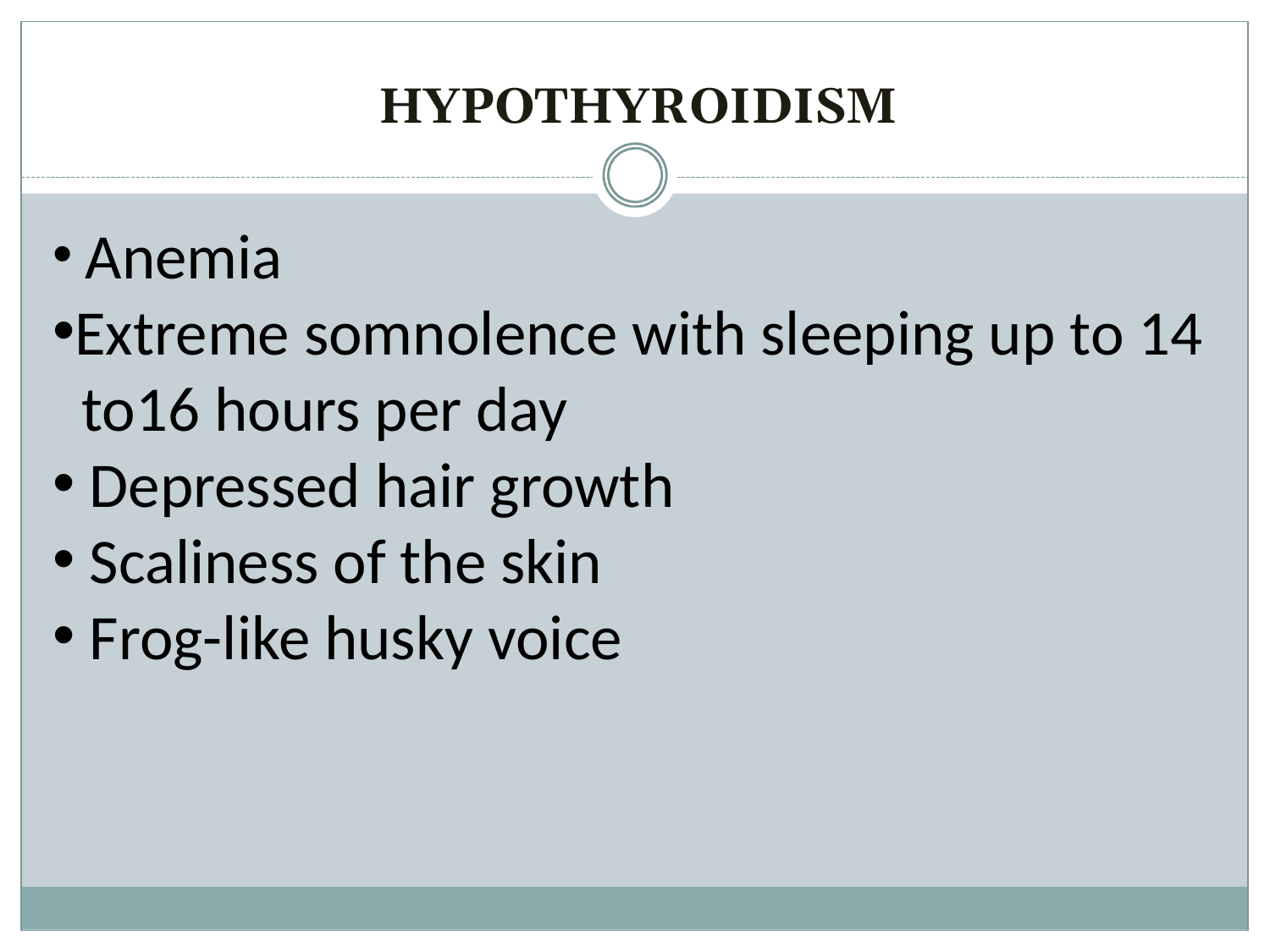

# HYPOTHYROIDISM
 Anemia
Extreme somnolence with sleeping up to 14
  to16 hours per day
 Depressed hair growth
 Scaliness of the skin
 Frog-like husky voice